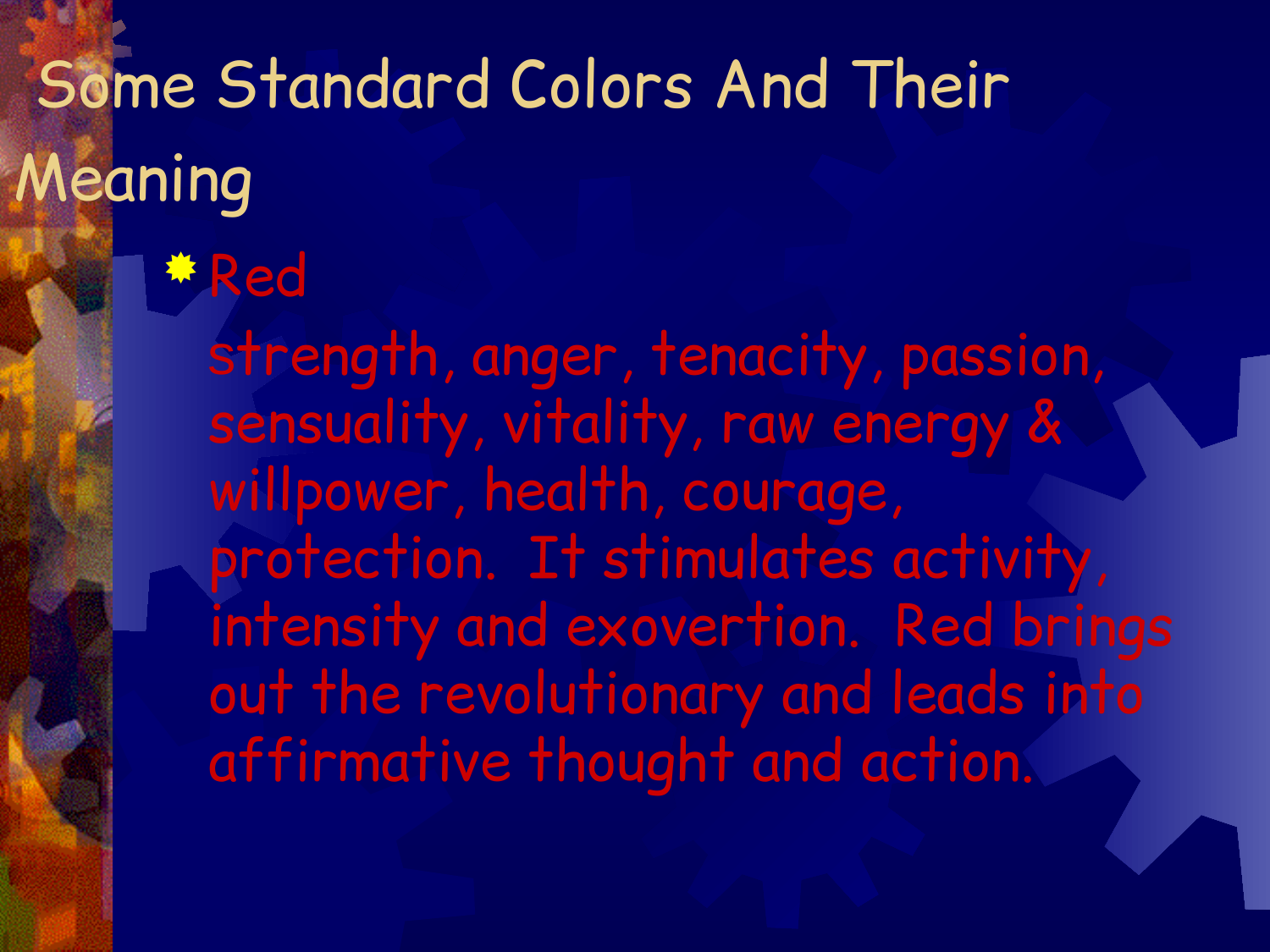

# Some Standard Colors And Their Meaning
Red
   strength, anger, tenacity, passion, sensuality, vitality, raw energy & willpower, health, courage, protection.  It stimulates activity, intensity and exovertion.  Red brings out the revolutionary and leads into affirmative thought and action.